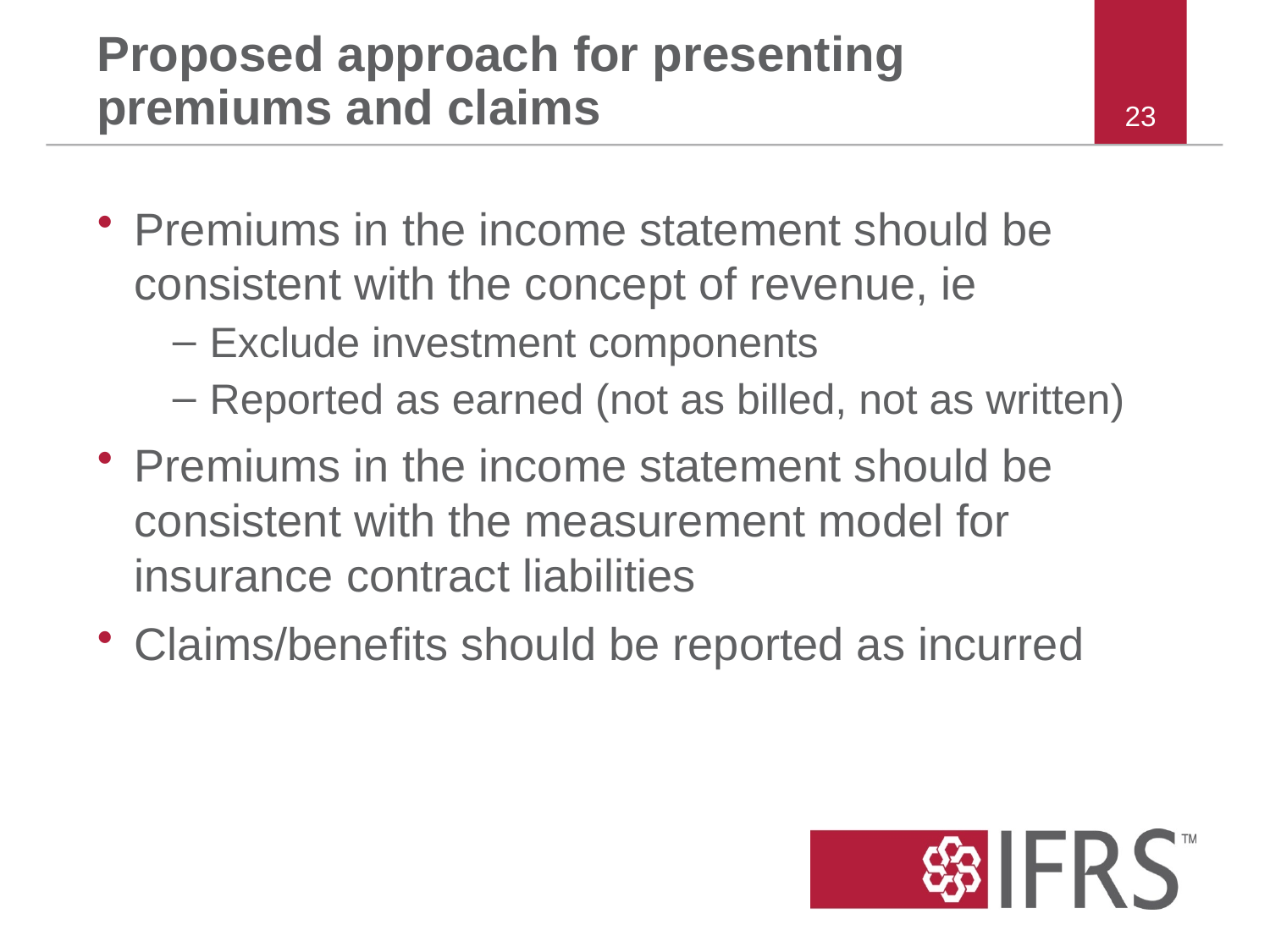

# Proposed approach for presenting premiums and claims
23
Premiums in the income statement should be consistent with the concept of revenue, ie
Exclude investment components
Reported as earned (not as billed, not as written)
Premiums in the income statement should be consistent with the measurement model for insurance contract liabilities
Claims/benefits should be reported as incurred